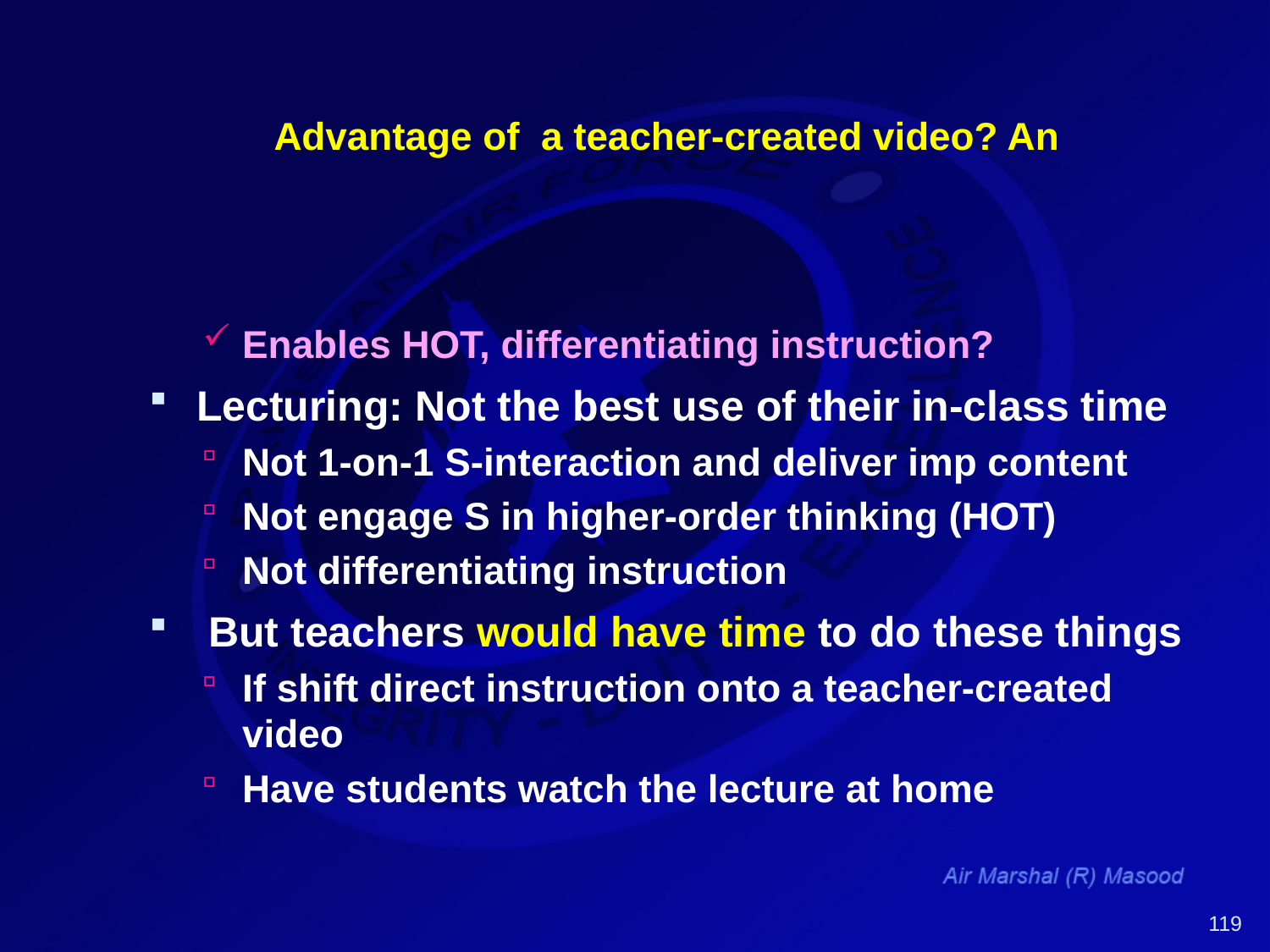

# Advantage of  a teacher-created video? An
Enables HOT, differentiating instruction?
Lecturing: Not the best use of their in-class time
Not 1-on-1 S-interaction and deliver imp content
Not engage S in higher-order thinking (HOT)
Not differentiating instruction
 But teachers would have time to do these things
If shift direct instruction onto a teacher-created video
Have students watch the lecture at home
119